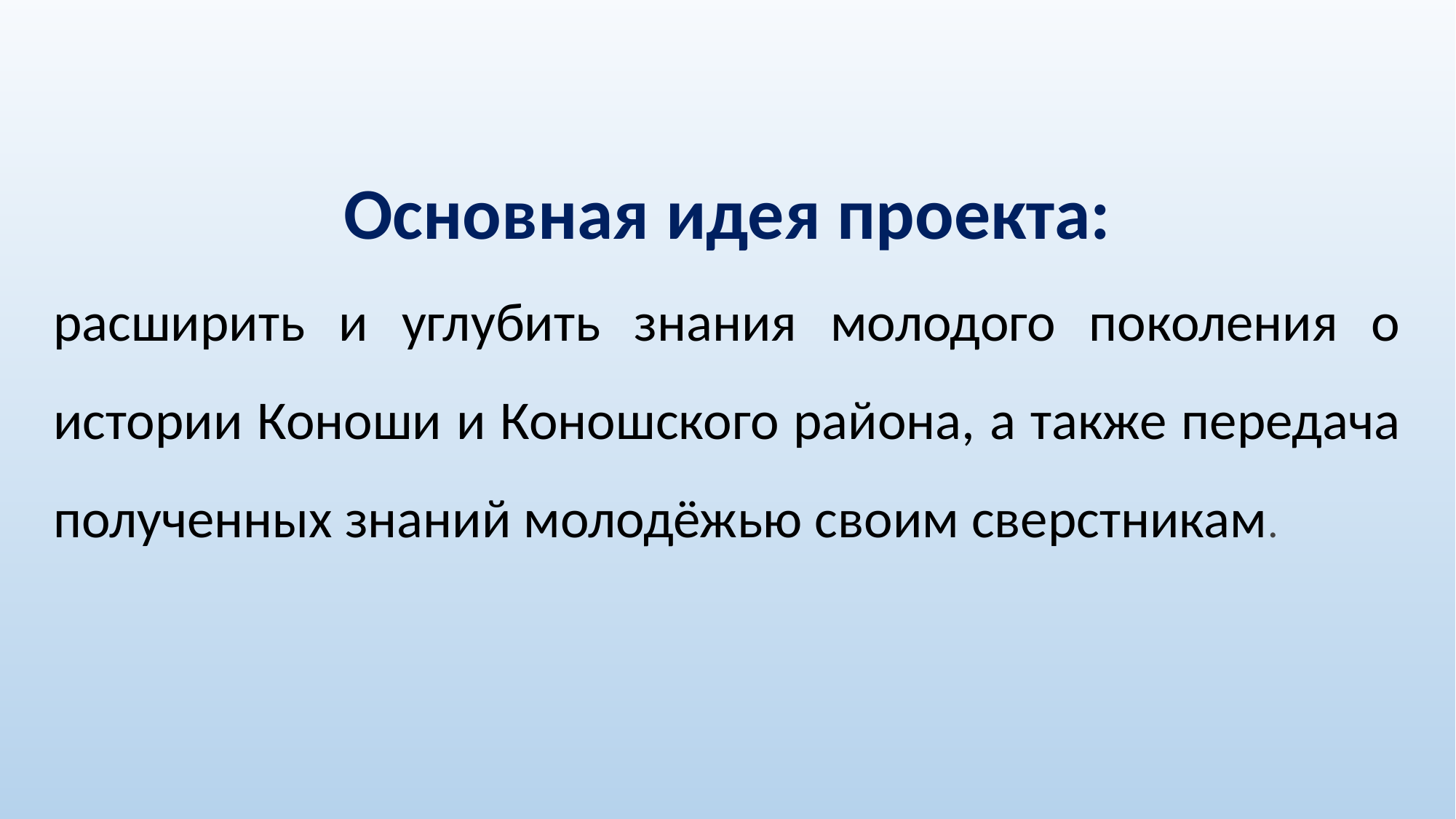

Основная идея проекта:
расширить и углубить знания молодого поколения о истории Коноши и Коношского района, а также передача полученных знаний молодёжью своим сверстникам.